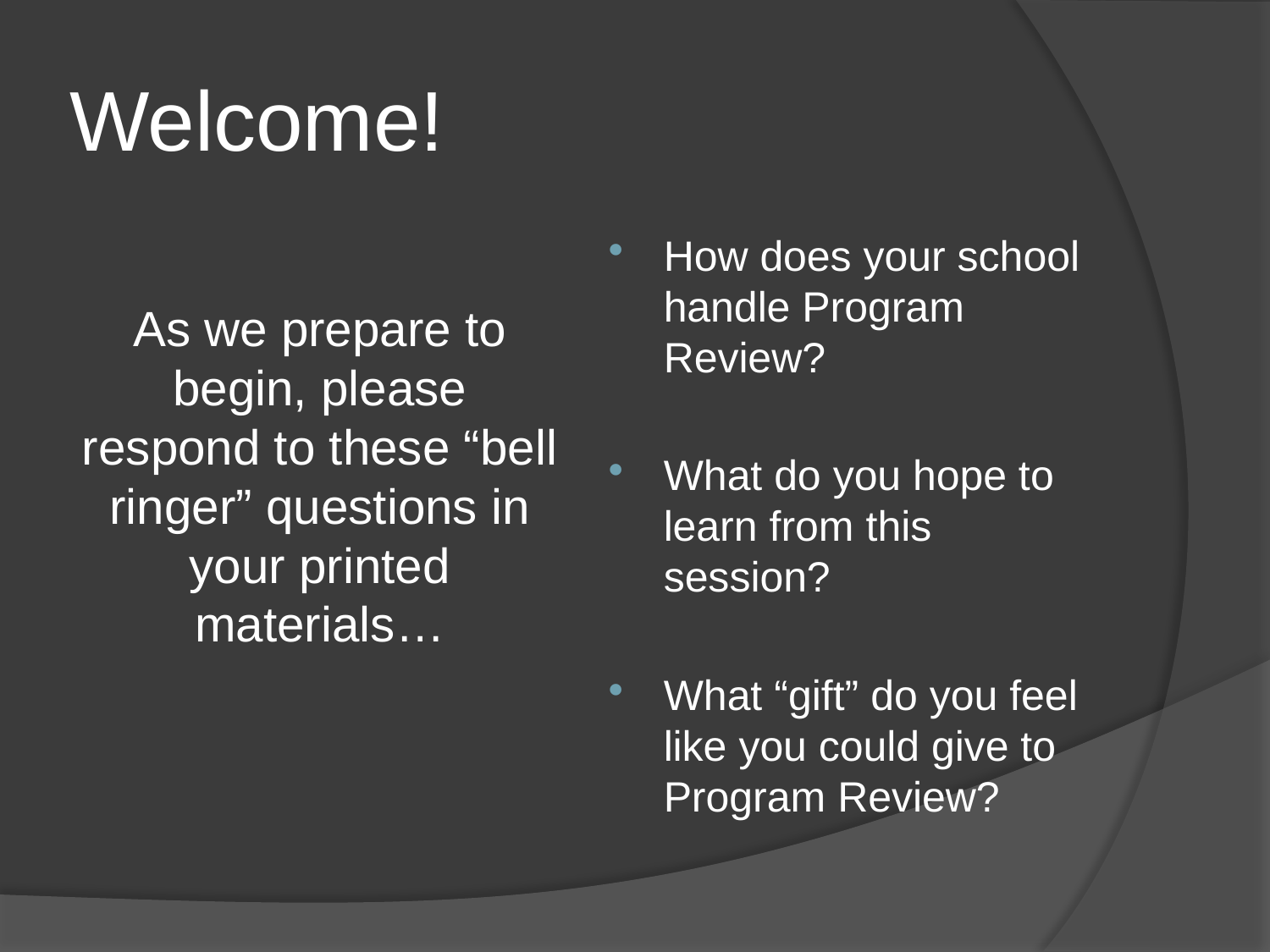

# Welcome!

As we prepare to begin, please respond to these “bell ringer” questions in your printed materials…
How does your school handle Program Review?

What do you hope to learn from this session?

What “gift” do you feel like you could give to Program Review?